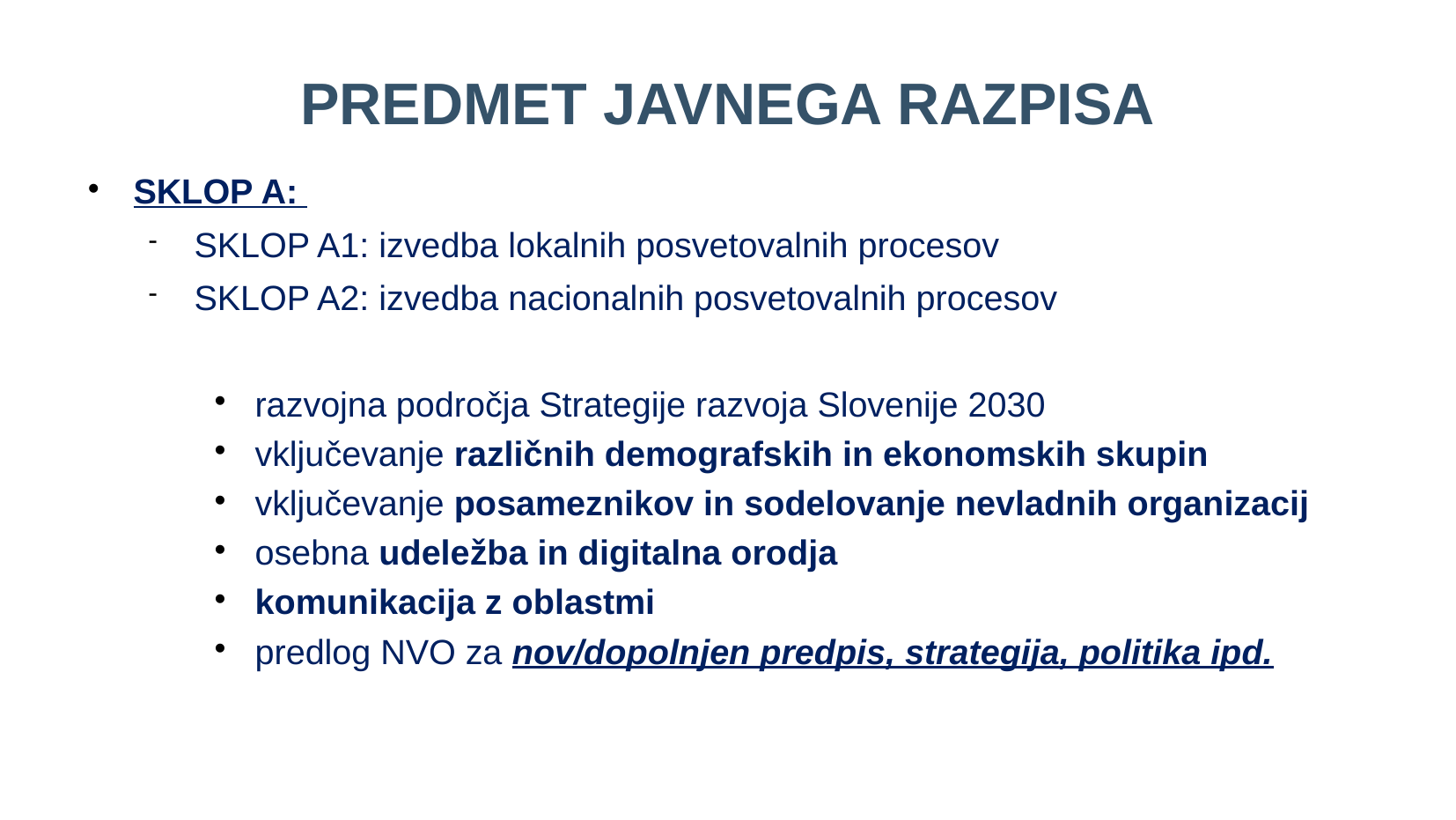

PREDMET JAVNEGA RAZPISA
SKLOP A:
SKLOP A1: izvedba lokalnih posvetovalnih procesov
SKLOP A2: izvedba nacionalnih posvetovalnih procesov

razvojna področja Strategije razvoja Slovenije 2030
vključevanje različnih demografskih in ekonomskih skupin
vključevanje posameznikov in sodelovanje nevladnih organizacij
osebna udeležba in digitalna orodja
komunikacija z oblastmi
predlog NVO za nov/dopolnjen predpis, strategija, politika ipd.